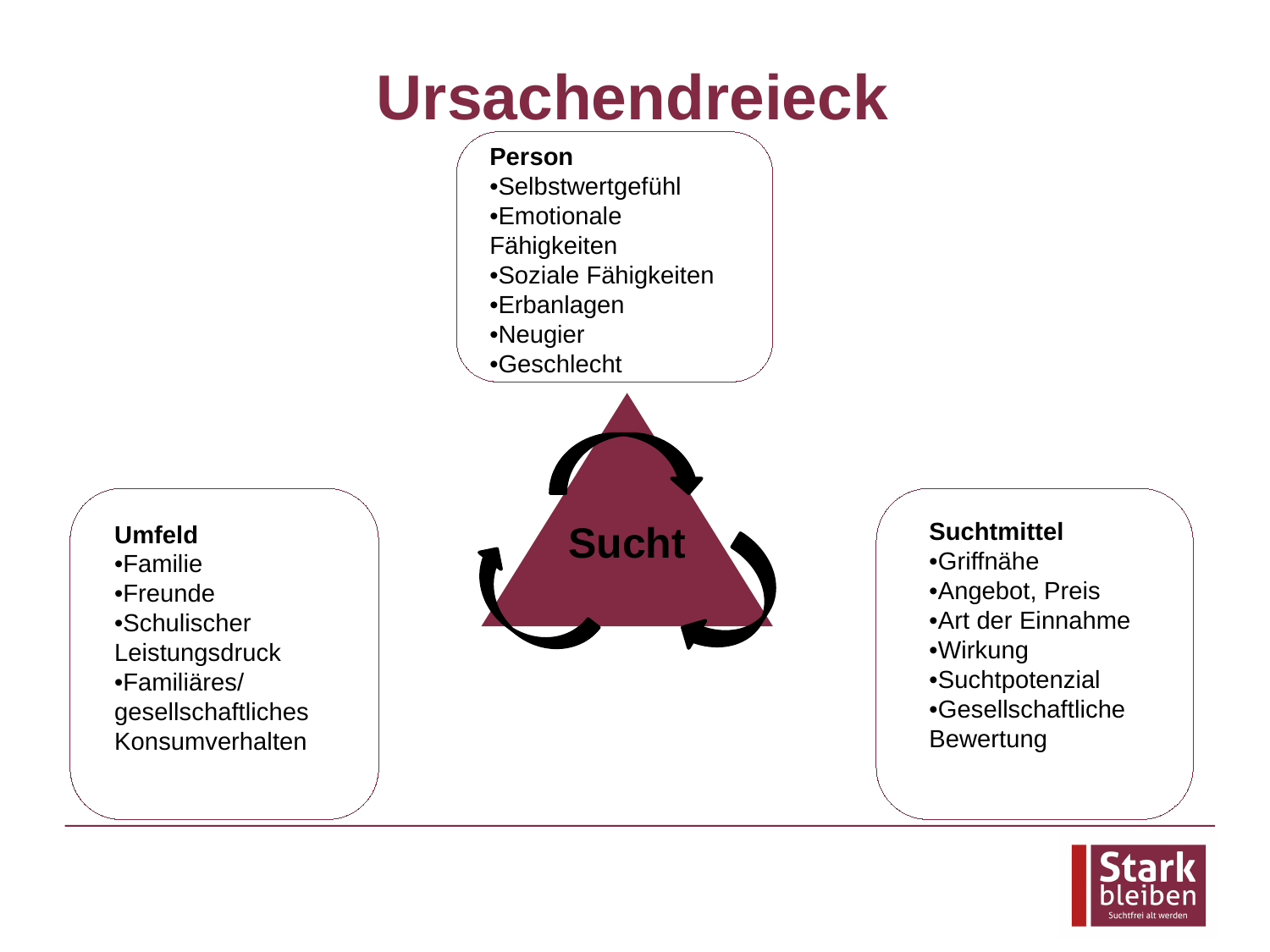

# Ursachendreieck

Person
•Selbstwertgefühl
•Emotionale Fähigkeiten
•Soziale Fähigkeiten
•Erbanlagen
•Neugier
•Geschlecht

Sucht
Suchtmittel
•Griffnähe
•Angebot, Preis
•Art der Einnahme
•Wirkung
•Suchtpotenzial
•Gesellschaftliche Bewertung
Umfeld
•Familie
•Freunde
•Schulischer Leistungsdruck
•Familiäres/
gesellschaftliches
Konsumverhalten